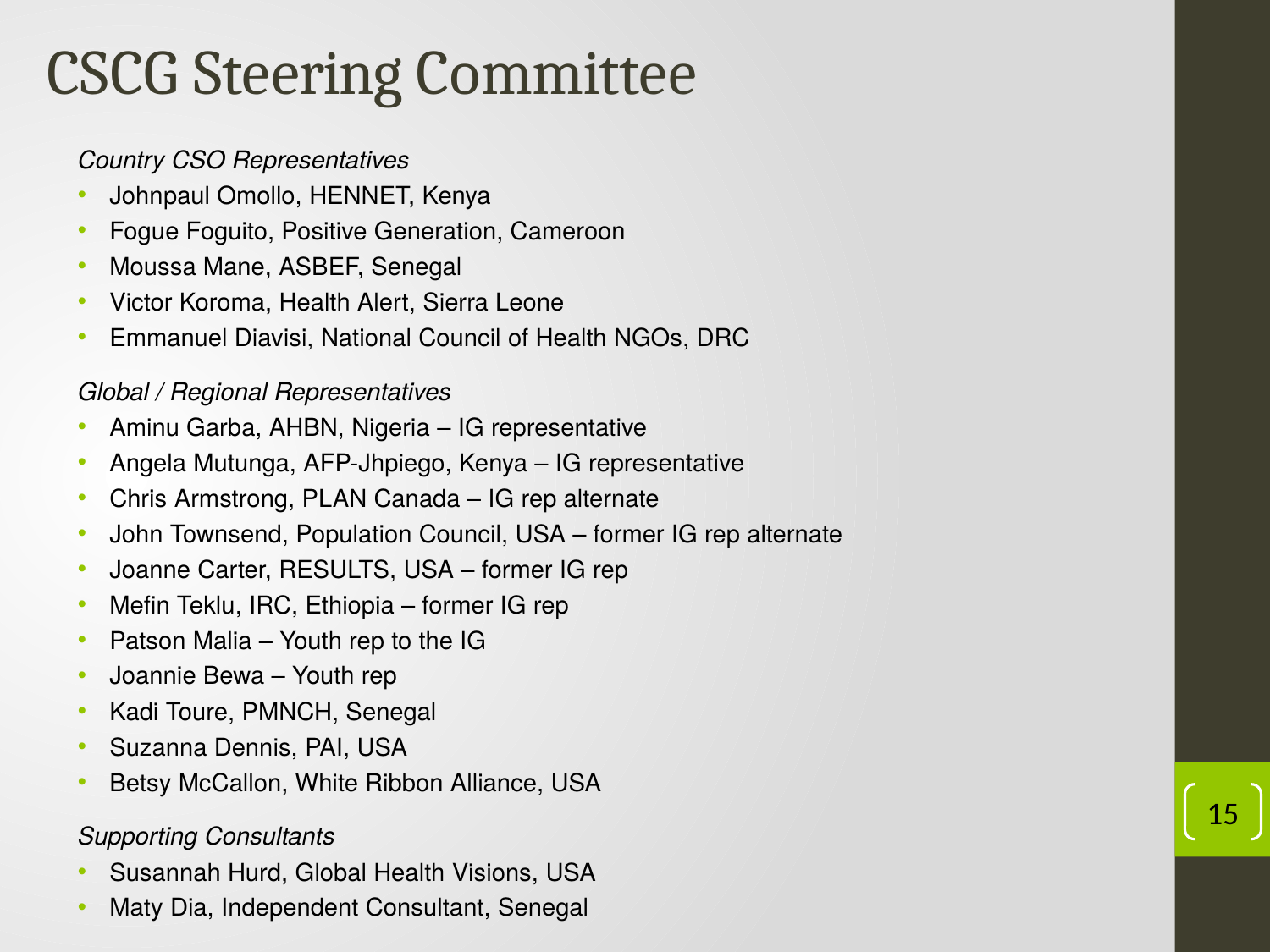

# CSCG Steering Committee
Country CSO Representatives
Johnpaul Omollo, HENNET, Kenya
Fogue Foguito, Positive Generation, Cameroon
Moussa Mane, ASBEF, Senegal
Victor Koroma, Health Alert, Sierra Leone
Emmanuel Diavisi, National Council of Health NGOs, DRC

Global / Regional Representatives
Aminu Garba, AHBN, Nigeria – IG representative
Angela Mutunga, AFP-Jhpiego, Kenya – IG representative
Chris Armstrong, PLAN Canada – IG rep alternate
John Townsend, Population Council, USA – former IG rep alternate
Joanne Carter, RESULTS, USA – former IG rep
Mefin Teklu, IRC, Ethiopia – former IG rep
Patson Malia – Youth rep to the IG
Joannie Bewa – Youth rep
Kadi Toure, PMNCH, Senegal
Suzanna Dennis, PAI, USA
Betsy McCallon, White Ribbon Alliance, USA

Supporting Consultants
Susannah Hurd, Global Health Visions, USA
Maty Dia, Independent Consultant, Senegal
15